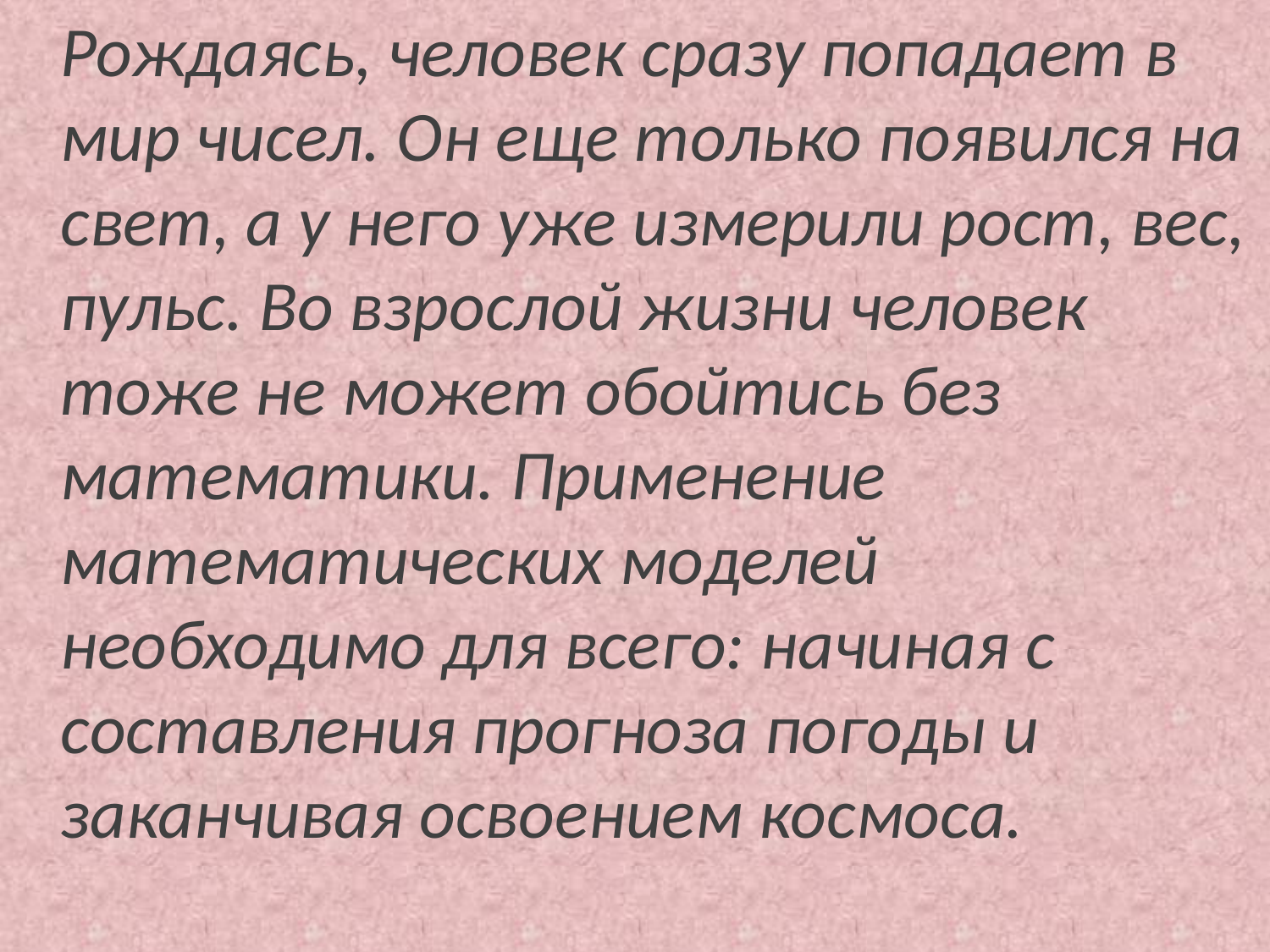

Рождаясь, человек сразу попадает в мир чисел. Он еще только появился на свет, а у него уже измерили рост, вес, пульс. Во взрослой жизни человек тоже не может обойтись без математики. Применение математических моделей необходимо для всего: начиная с составления прогноза погоды и заканчивая освоением космоса.